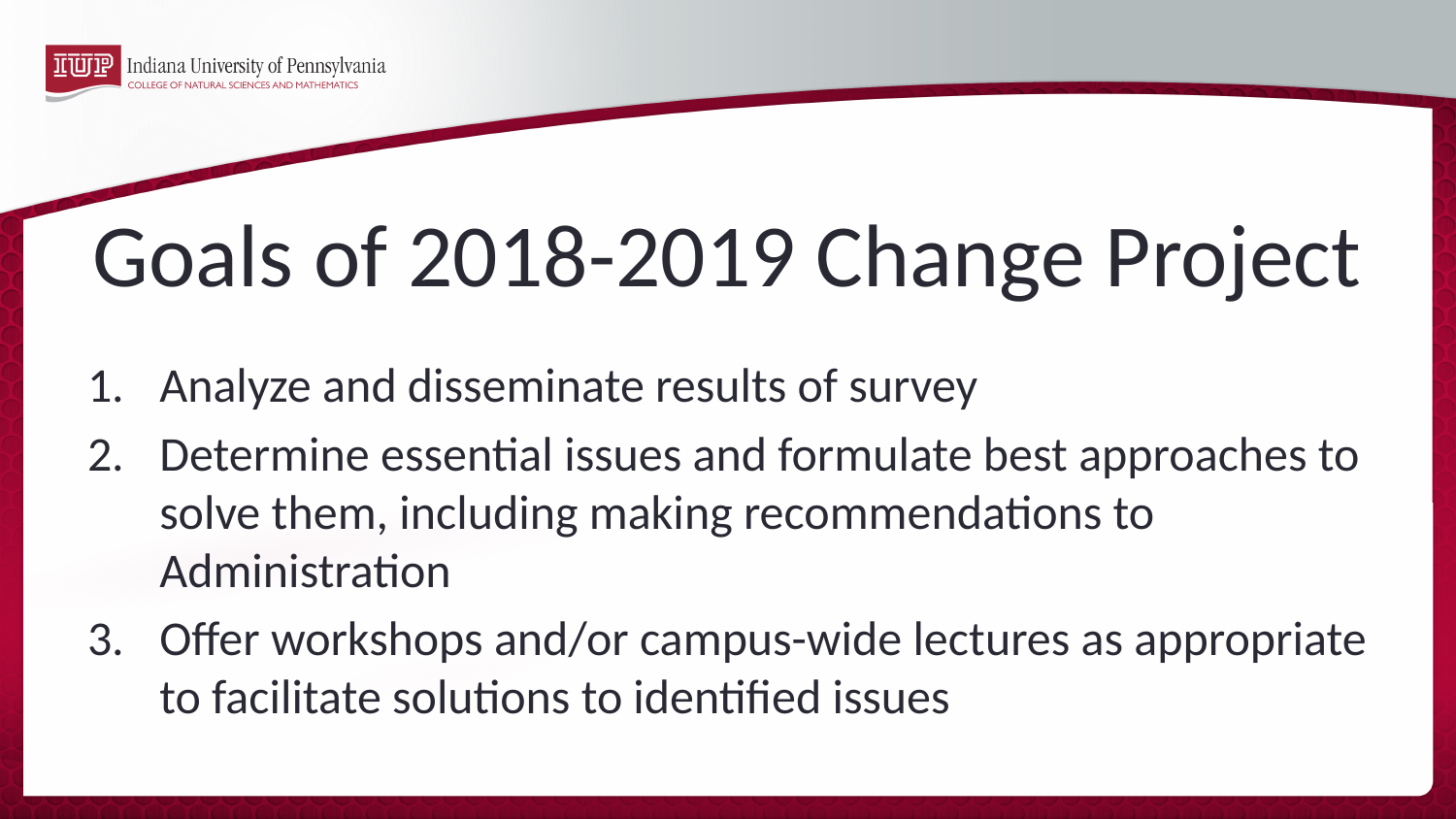

# Goals of 2018-2019 Change Project
Analyze and disseminate results of survey
Determine essential issues and formulate best approaches to solve them, including making recommendations to Administration
Offer workshops and/or campus-wide lectures as appropriate to facilitate solutions to identified issues